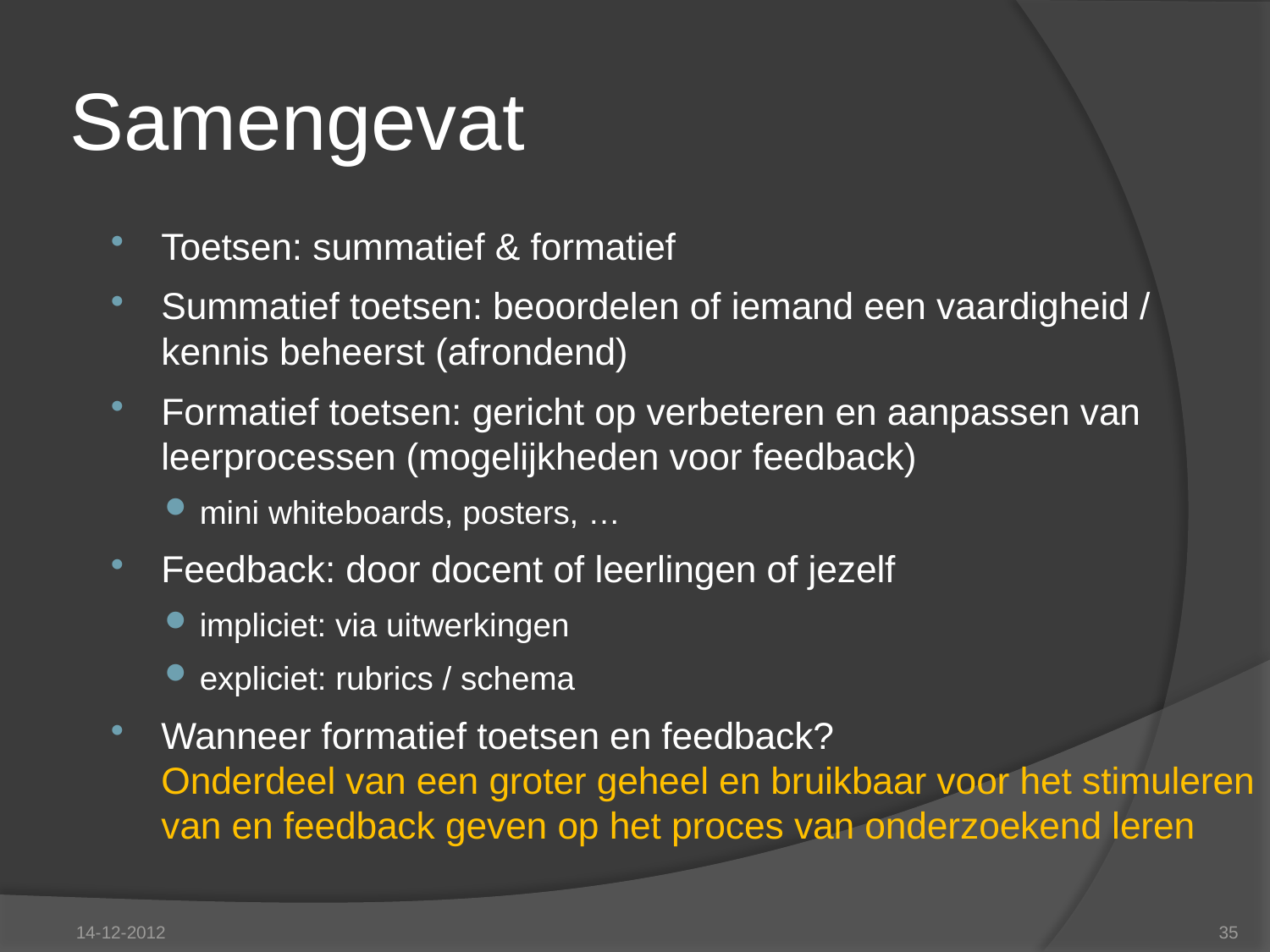

# Samengevat
Toetsen: summatief & formatief
Summatief toetsen: beoordelen of iemand een vaardigheid / kennis beheerst (afrondend)
Formatief toetsen: gericht op verbeteren en aanpassen van leerprocessen (mogelijkheden voor feedback)
mini whiteboards, posters, …
Feedback: door docent of leerlingen of jezelf
impliciet: via uitwerkingen
expliciet: rubrics / schema
Wanneer formatief toetsen en feedback?
Onderdeel van een groter geheel en bruikbaar voor het stimuleren van en feedback geven op het proces van onderzoekend leren
14-12-2012
35